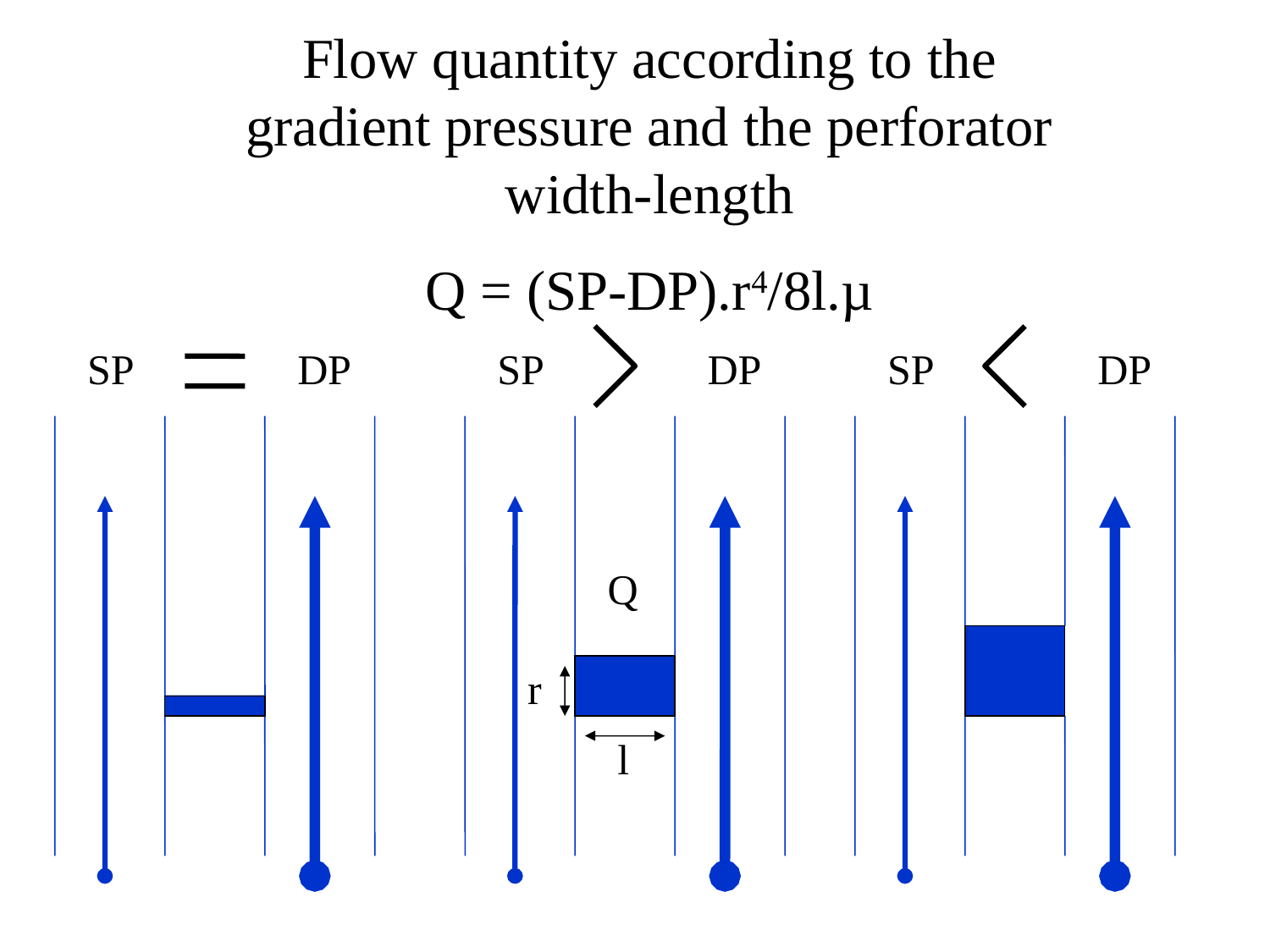

Flow quantity according to the gradient pressure and the perforator width-length
Q = (SP-DP).r4/8l.µ

SP
DP
SP
DP
SP
DP

Q

r

l